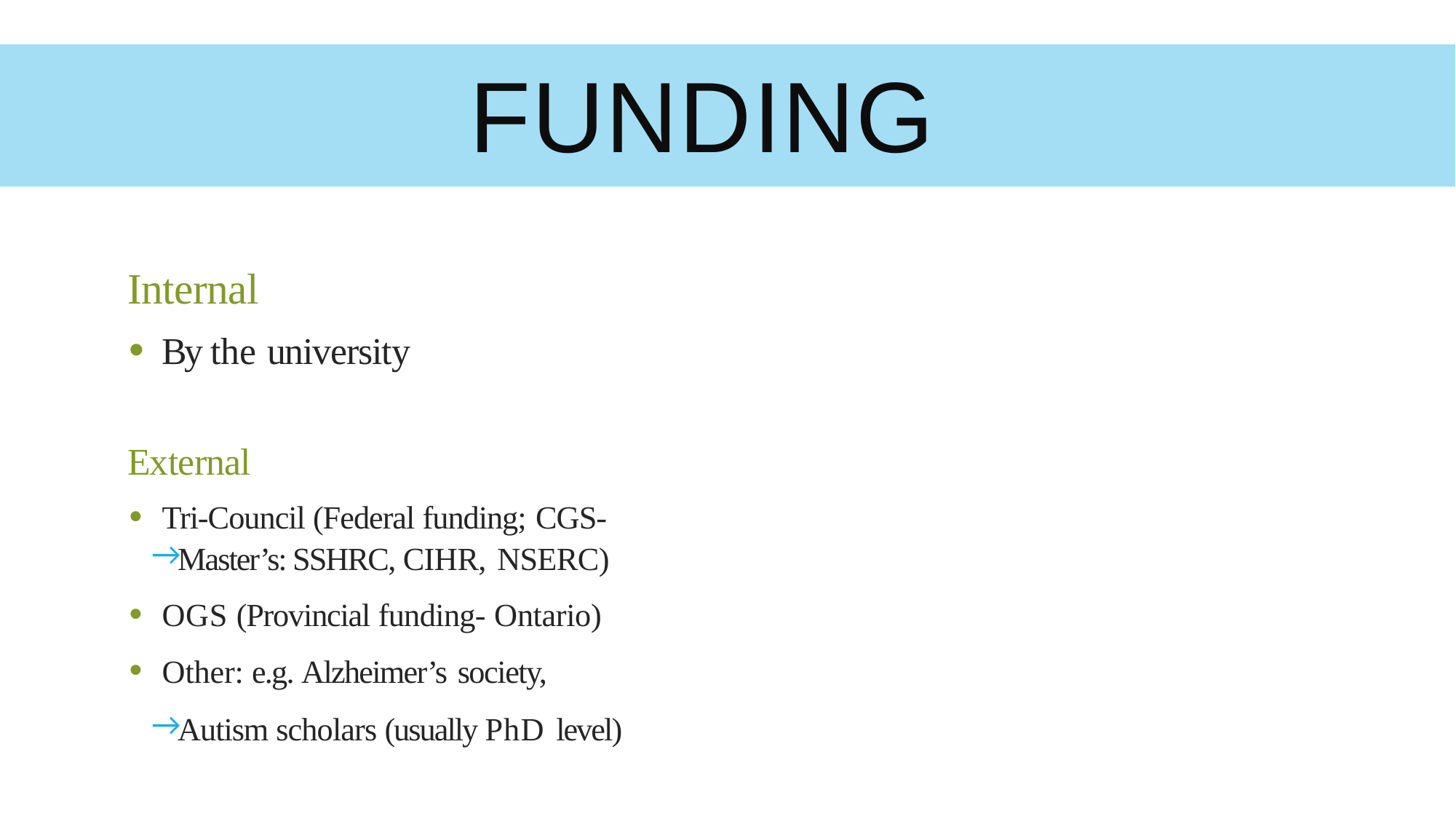

# funding
Internal
By the university

External
Tri-Council (Federal funding; CGS-
Master’s: SSHRC, CIHR, NSERC)
OGS (Provincial funding- Ontario)
Other: e.g. Alzheimer’s society,
Autism scholars (usually PhD level)